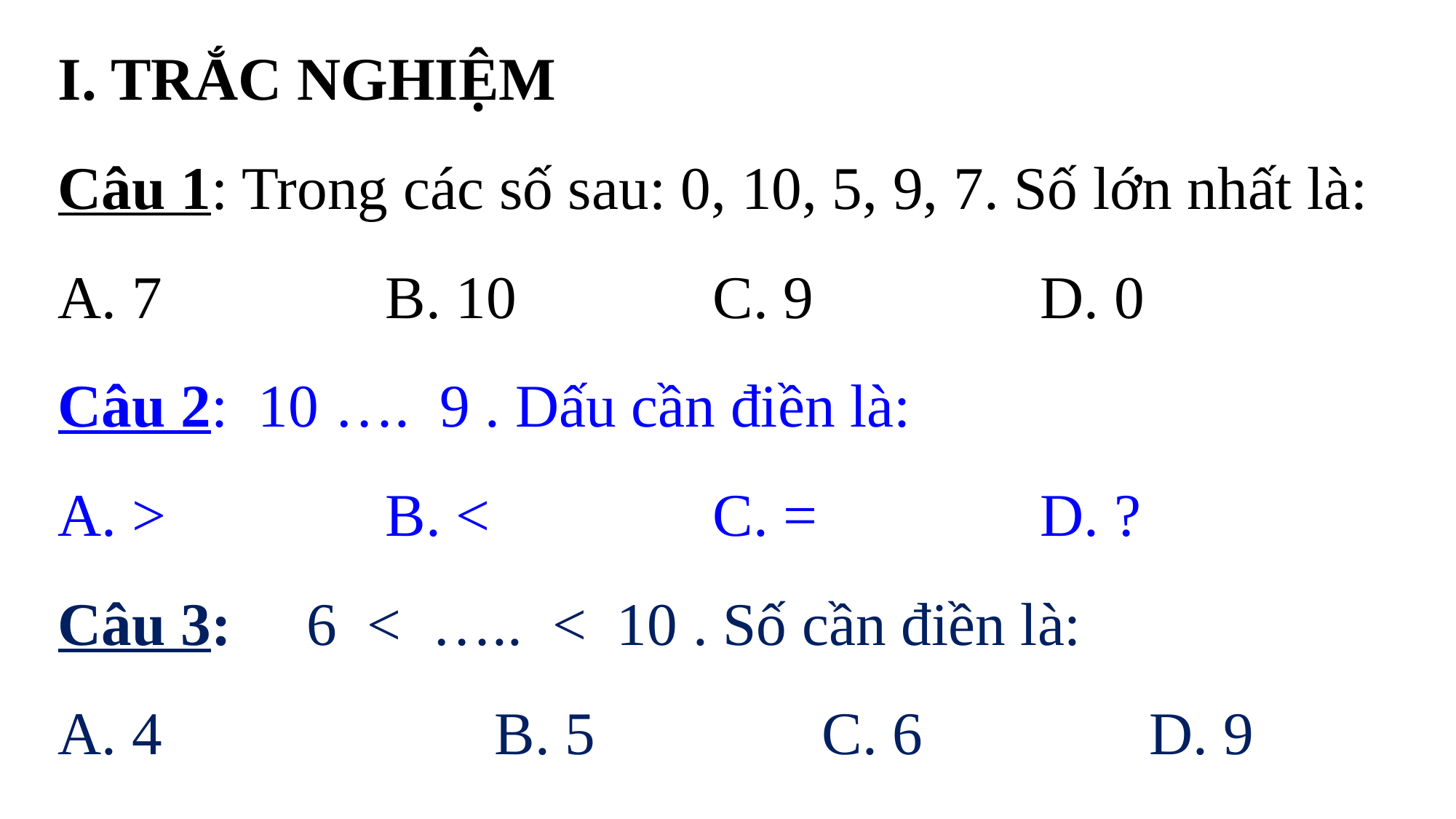

I. TRẮC NGHIỆM
Câu 1: Trong các số sau: 0, 10, 5, 9, 7. Số lớn nhất là:
A. 7              	B. 10          	C. 9            	D. 0
Câu 2:  10 ….  9 . Dấu cần điền là:
A. >              	B. <           	C. =            	D. ?
Câu 3:     6  <  …..  <  10 . Số cần điền là:
A. 4               	B. 5             	C. 6              	D. 9